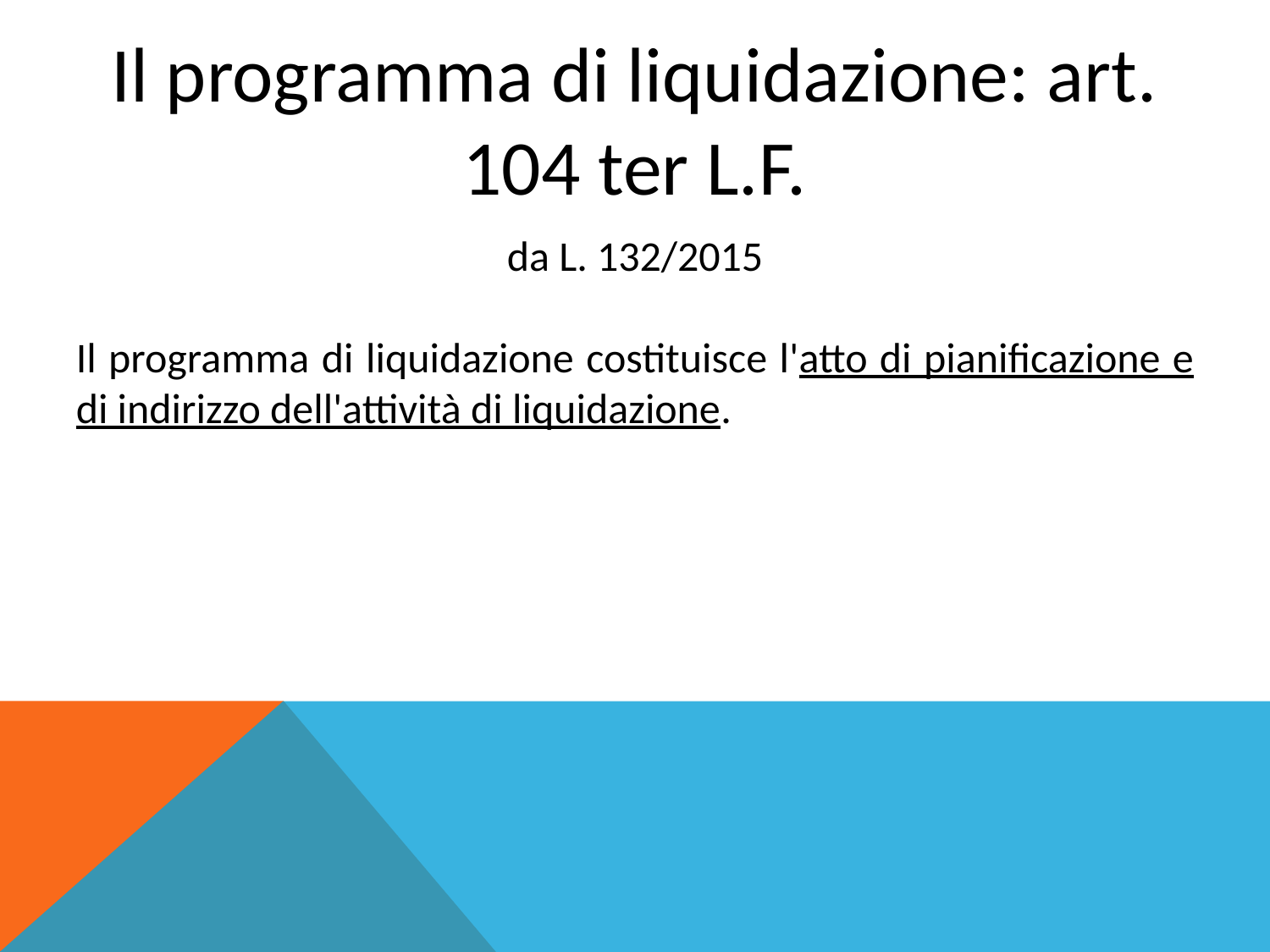

Il programma di liquidazione: art. 104 ter L.F.
da L. 132/2015

Il programma di liquidazione costituisce l'atto di pianificazione e di indirizzo dell'attività di liquidazione.